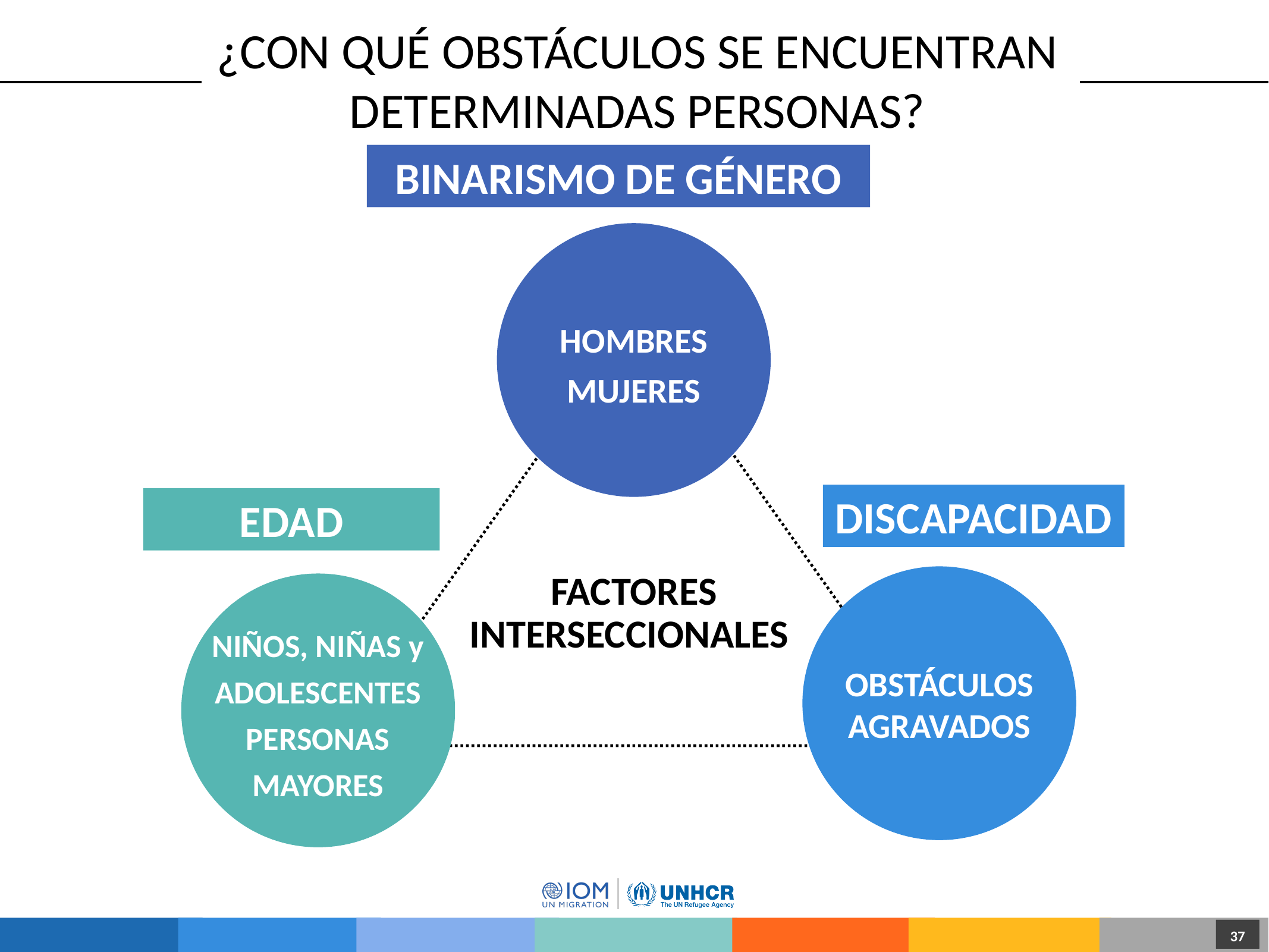

# ¿Con qué obstáculos se encuentran determinadas personas?
BINARISMO DE GÉNERO
HOMBRES
MUJERES

FACTORES INTERSECCIONALES
OBSTÁCULOS AGRAVADOS
NIÑOS, NIÑAS y ADOLESCENTES
PERSONAS MAYORES
DISCAPACIDAD
EDAD
37